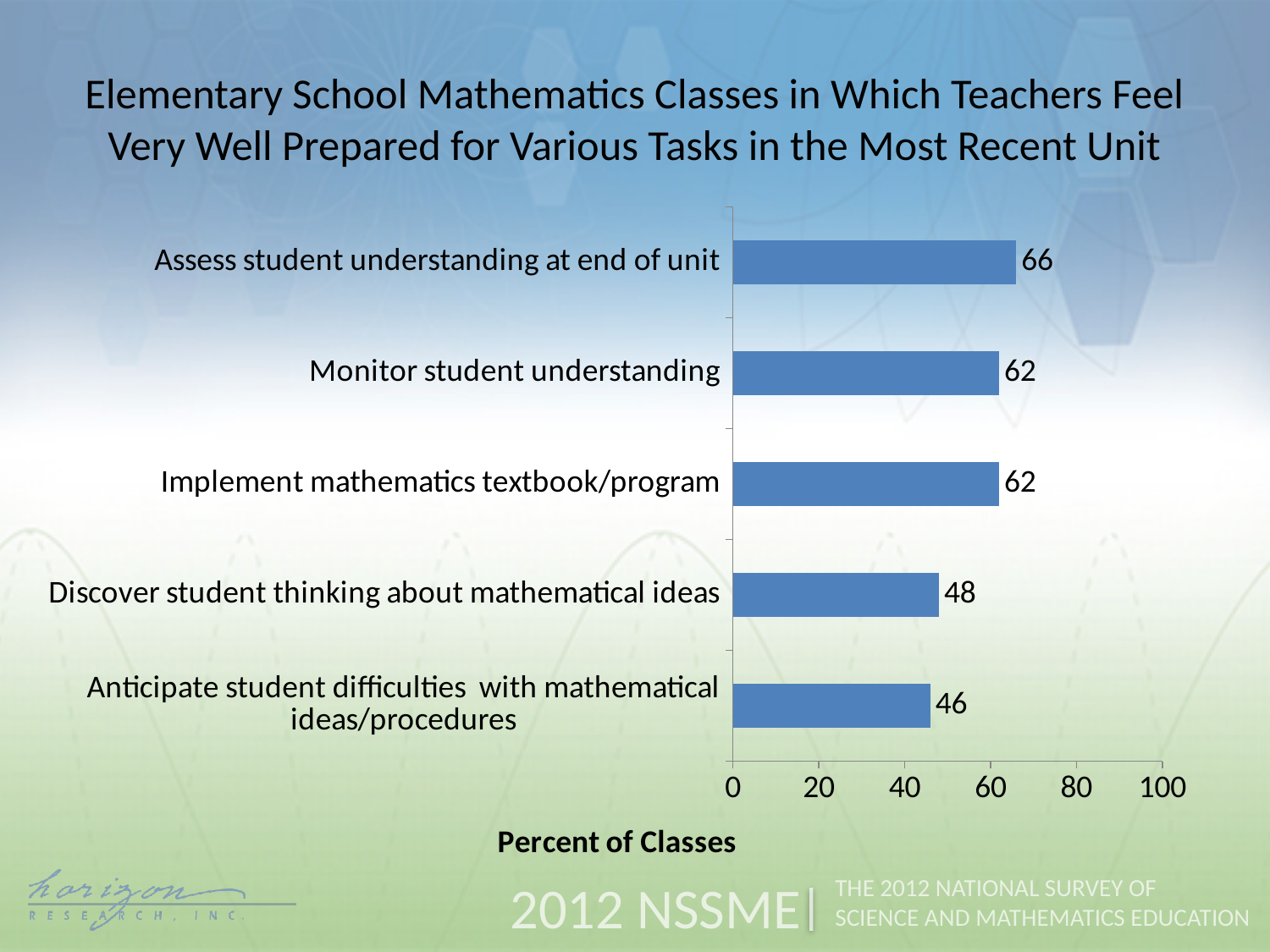

Elementary School Mathematics Classes in Which Teachers Feel Very Well Prepared for Various Tasks in the Most Recent Unit

### Chart

| Category | Elementary |
|---|---|
| Anticipate student difficulties  with mathematical ideas/procedures | 46.0 |
| Discover student thinking about mathematical ideas | 48.0 |
| Implement mathematics textbook/program | 62.0 |
| Monitor student understanding | 62.0 |
| Assess student understanding at end of unit | 66.0 |